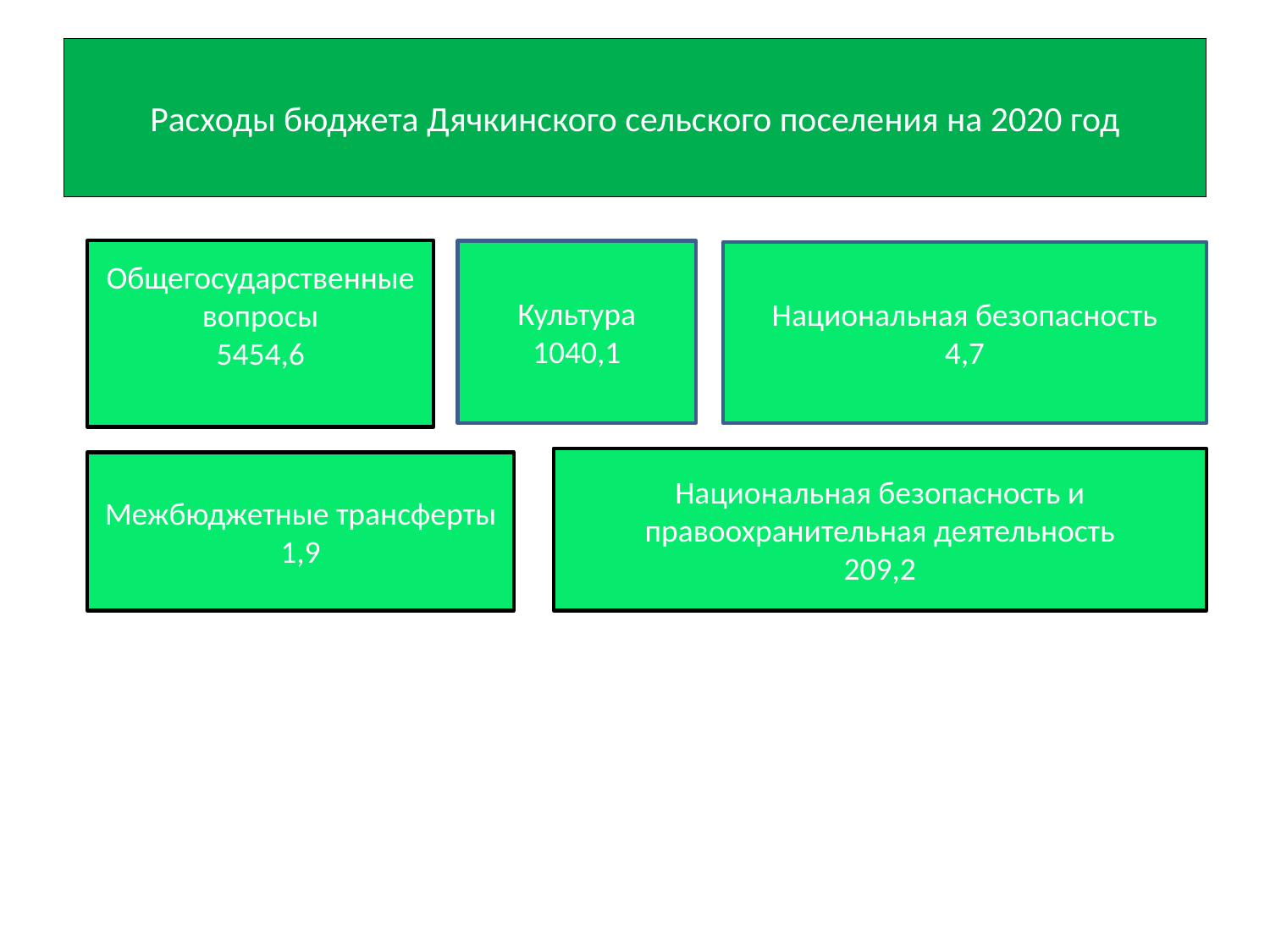

# Расходы бюджета Дячкинского сельского поселения на 2020 год

Культура
1040,1
Общегосударственные вопросы
5454,6

Национальная безопасность
4,7

Национальная безопасность и правоохранительная деятельность
209,2

Межбюджетные трансферты
1,9